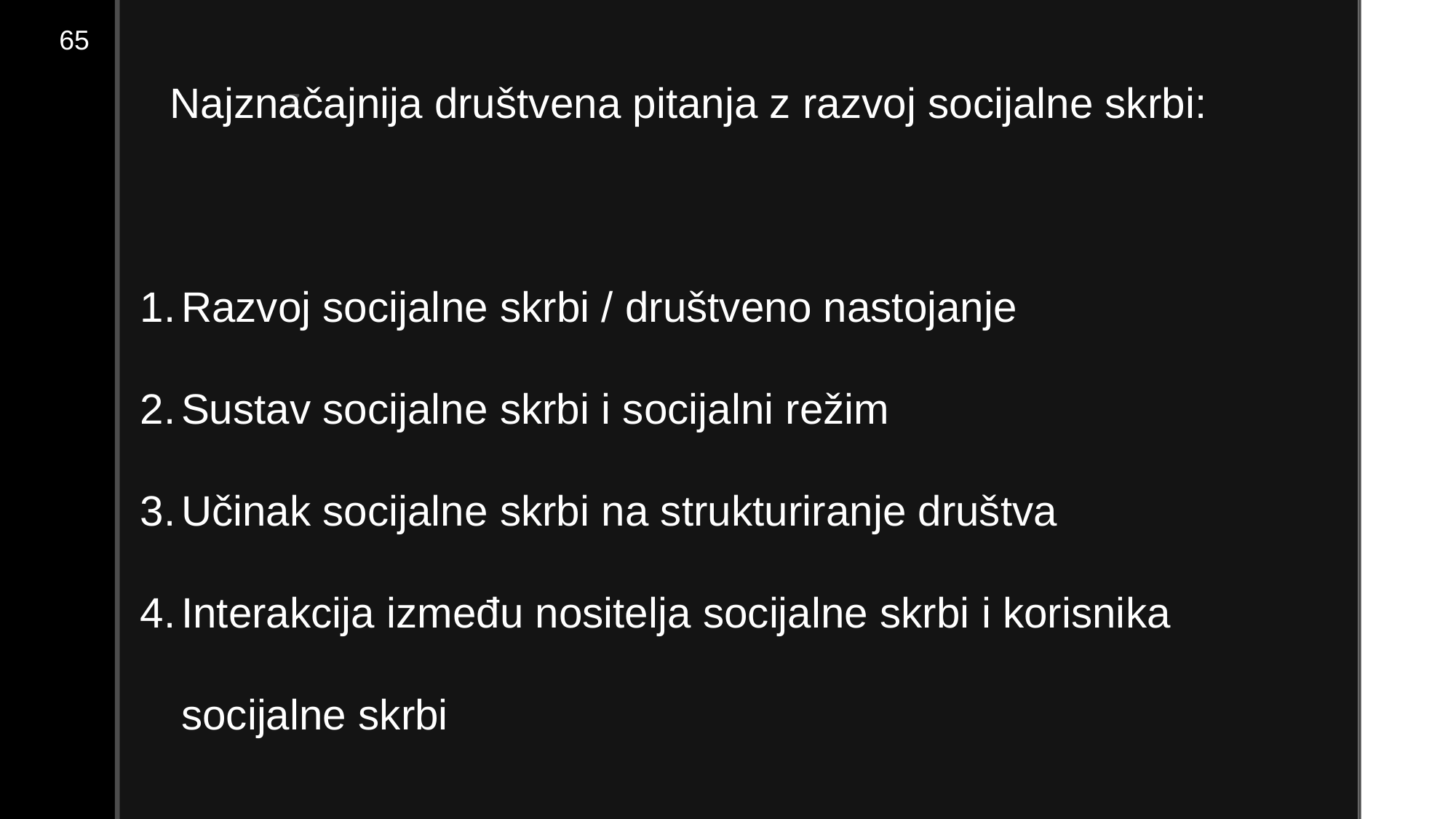

65
Najznačajnija društvena pitanja z razvoj socijalne skrbi:

Razvoj socijalne skrbi / društveno nastojanje
Sustav socijalne skrbi i socijalni režim
Učinak socijalne skrbi na strukturiranje društva
Interakcija između nositelja socijalne skrbi i korisnika socijalne skrbi